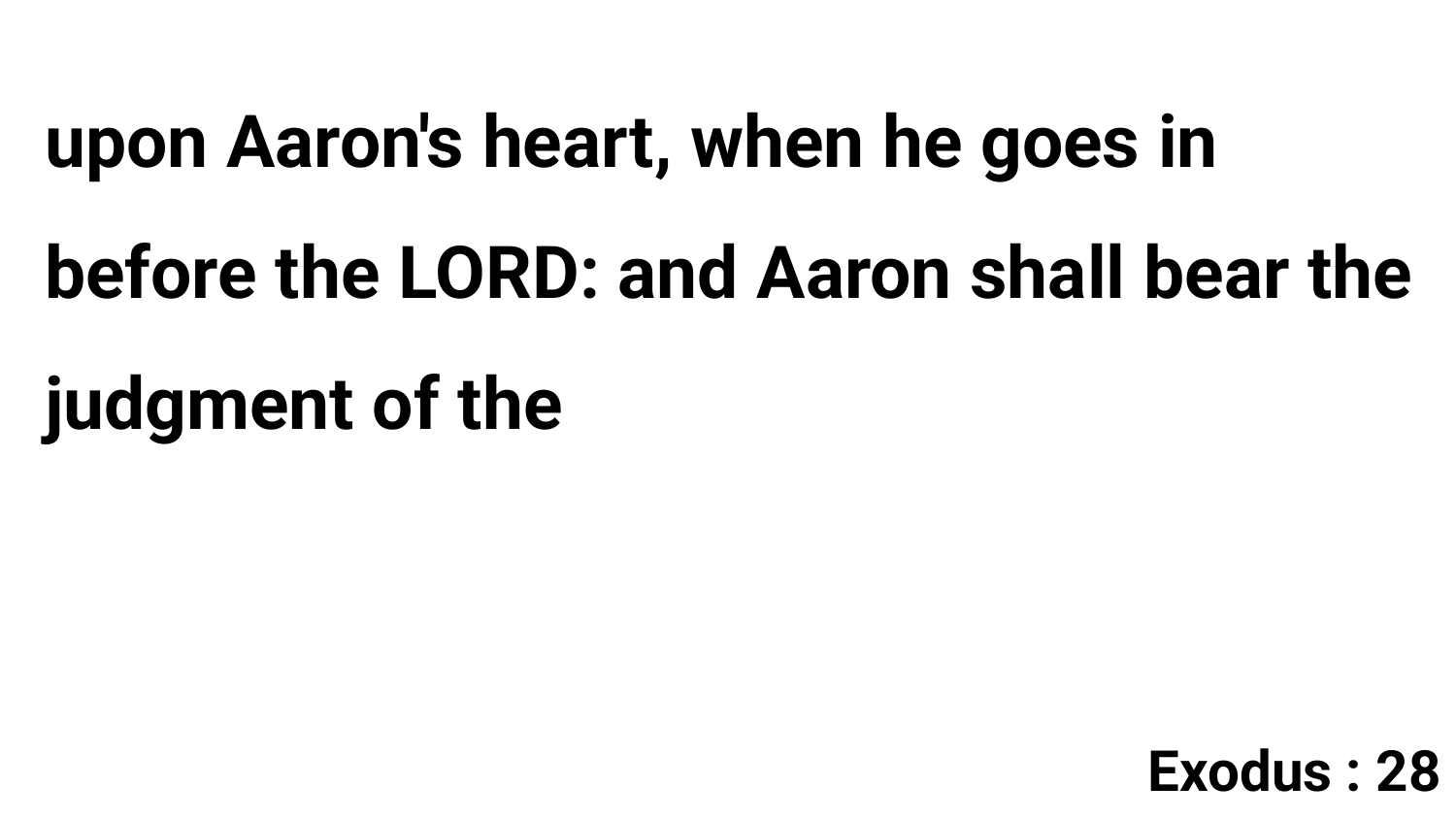

upon Aaron's heart, when he goes in before the LORD: and Aaron shall bear the judgment of the
Exodus : 28